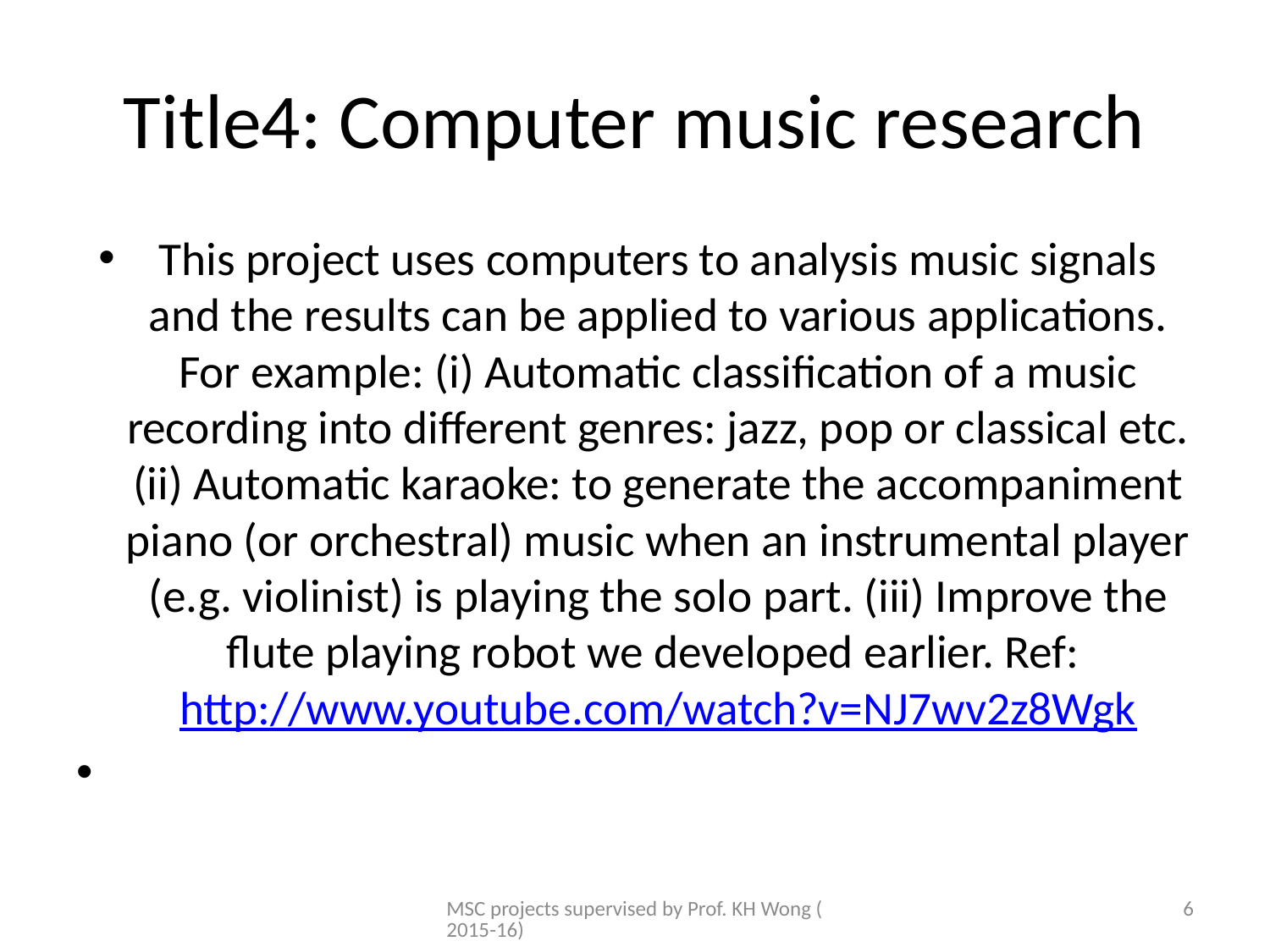

# Title4: Computer music research
This project uses computers to analysis music signals and the results can be applied to various applications. For example: (i) Automatic classification of a music recording into different genres: jazz, pop or classical etc. (ii) Automatic karaoke: to generate the accompaniment piano (or orchestral) music when an instrumental player (e.g. violinist) is playing the solo part. (iii) Improve the flute playing robot we developed earlier. Ref: http://www.youtube.com/watch?v=NJ7wv2z8Wgk

MSC projects supervised by Prof. KH Wong (2015-16)
6